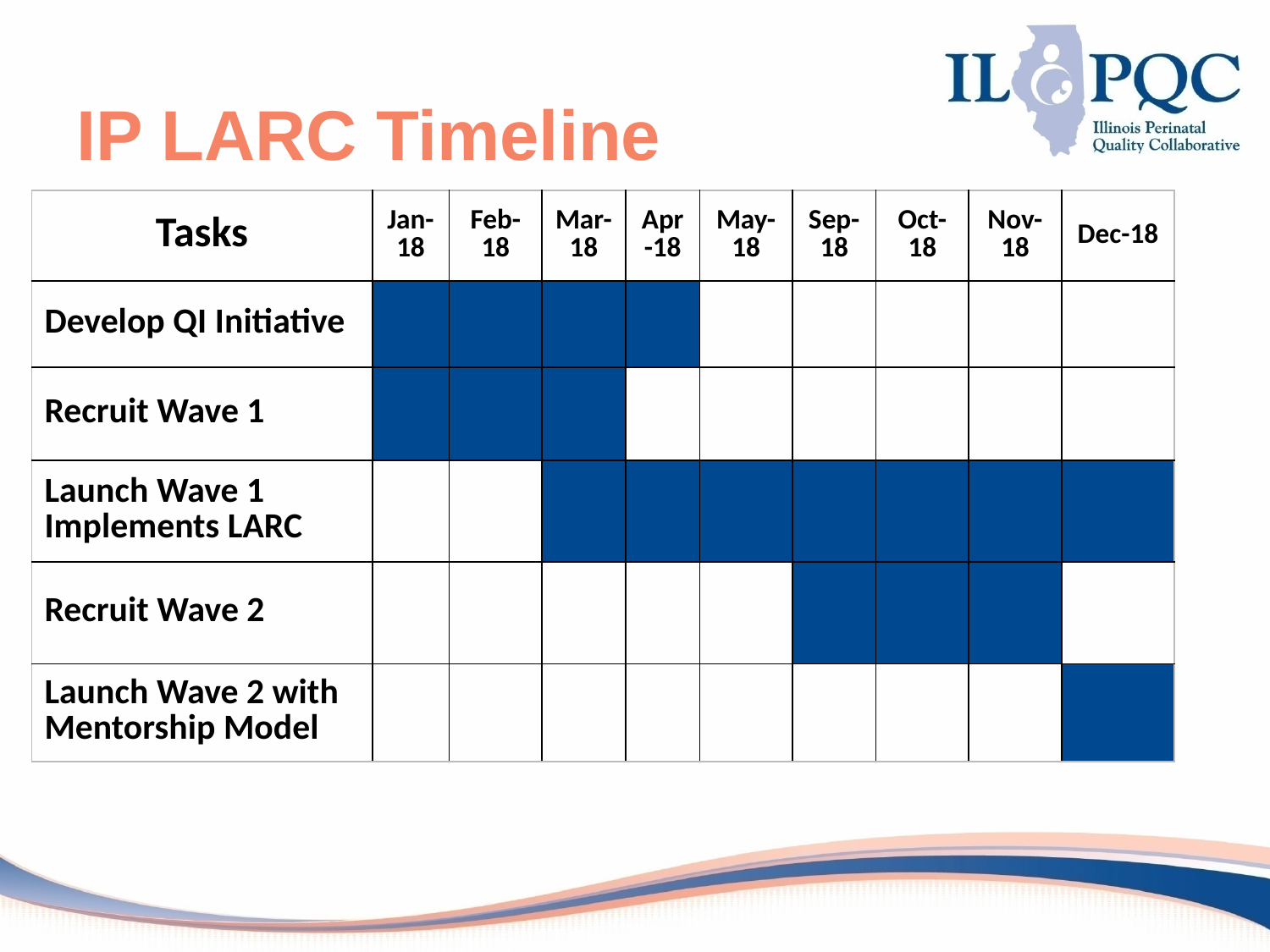

# IP LARC Timeline
| Tasks | Jan-18 | Feb-18 | Mar-18 | Apr-18 | May-18 | Sep-18 | Oct-18 | Nov-18 | Dec-18 |
| --- | --- | --- | --- | --- | --- | --- | --- | --- | --- |
| Develop QI Initiative |  |  |  |  |  |  |  |  |  |
| Recruit Wave 1 |  |  |  |  |  |  |  |  |  |
| Launch Wave 1 Implements LARC |  |  |  |  |  |  |  |  |  |
| Recruit Wave 2 |  |  |  |  |  |  |  |  |  |
| Launch Wave 2 with Mentorship Model |  |  |  |  |  |  |  |  |  |